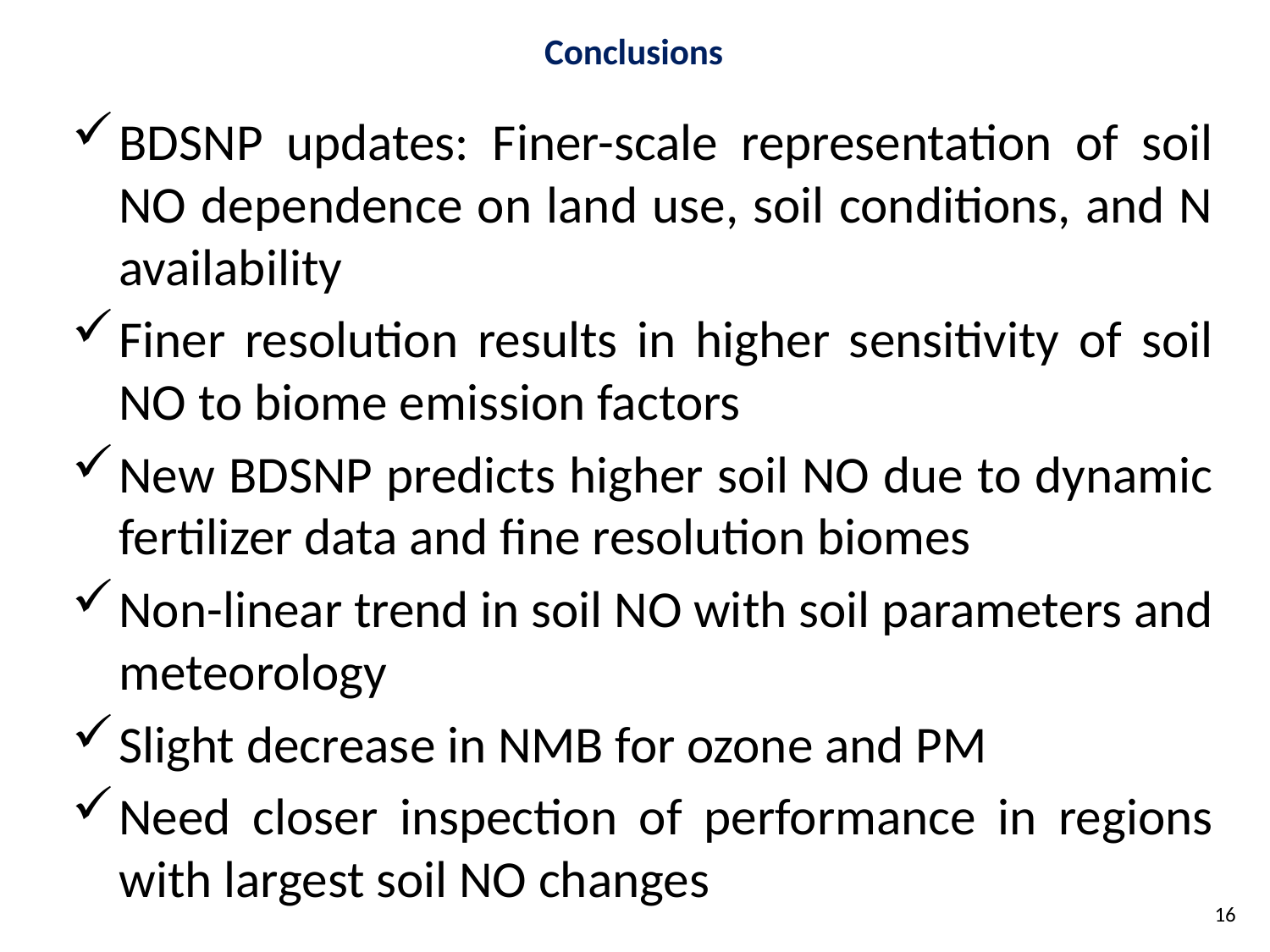

# Conclusions
BDSNP updates: Finer-scale representation of soil NO dependence on land use, soil conditions, and N availability
Finer resolution results in higher sensitivity of soil NO to biome emission factors
New BDSNP predicts higher soil NO due to dynamic fertilizer data and fine resolution biomes
Non-linear trend in soil NO with soil parameters and meteorology
Slight decrease in NMB for ozone and PM
Need closer inspection of performance in regions with largest soil NO changes
16